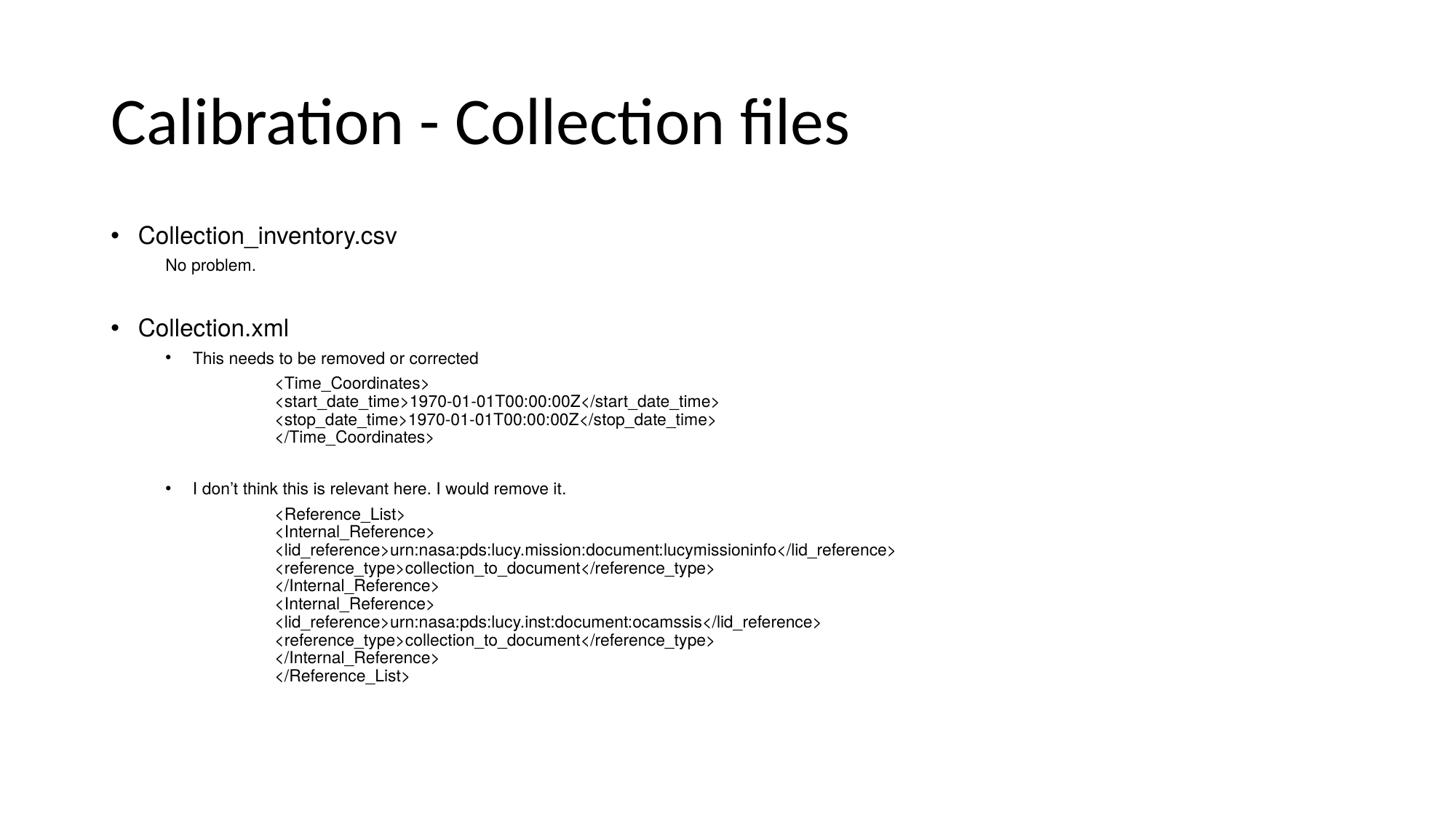

# Calibration - Collection files
Collection_inventory.csv
No problem.

Collection.xml
This needs to be removed or corrected
	<Time_Coordinates>
      	<start_date_time>1970-01-01T00:00:00Z</start_date_time>
      	<stop_date_time>1970-01-01T00:00:00Z</stop_date_time>
    	</Time_Coordinates>

I don’t think this is relevant here. I would remove it.
	<Reference_List>
	<Internal_Reference>
     	<lid_reference>urn:nasa:pds:lucy.mission:document:lucymissioninfo</lid_reference>
     	<reference_type>collection_to_document</reference_type>
   	</Internal_Reference>
    	<Internal_Reference>
      	<lid_reference>urn:nasa:pds:lucy.inst:document:ocamssis</lid_reference>
    	<reference_type>collection_to_document</reference_type>
    	</Internal_Reference>
 	</Reference_List>